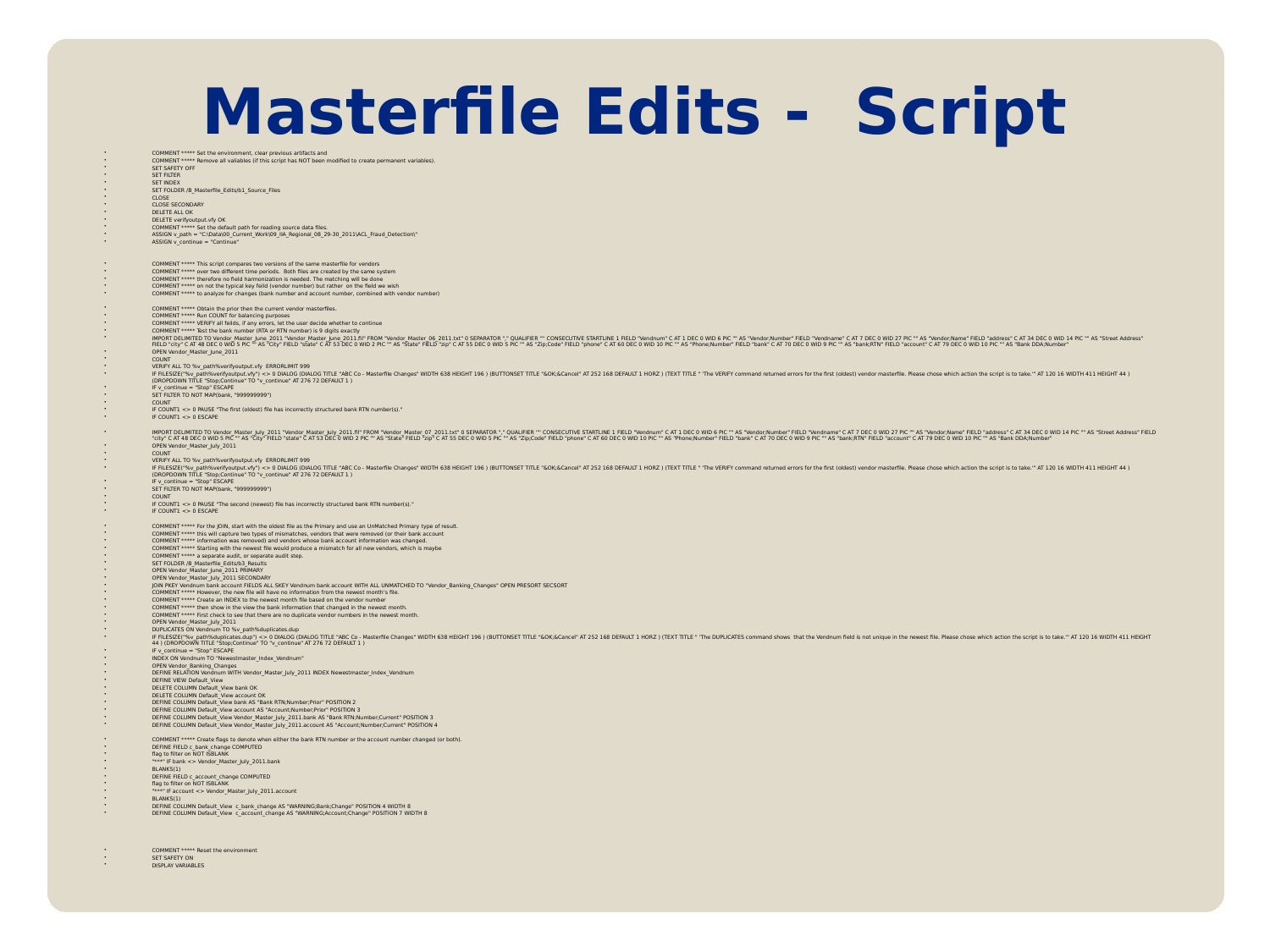

Masterfile Edits -  Script
COMMENT ***** Set the environment, clear previous artifacts and
COMMENT ***** Remove all valiables (if this script has NOT been modified to create permanent variables).
SET SAFETY OFF
SET FILTER
SET INDEX
SET FOLDER /B_Masterfile_Edits/b1_Source_Files
CLOSE
CLOSE SECONDARY
DELETE ALL OK
DELETE verifyoutput.vfy OK
COMMENT ***** Set the default path for reading source data files.
ASSIGN v_path = "C:\Data\00_Current_Work\09_IIA_Regional_08_29-30_2011\ACL_Fraud_Detection\"
ASSIGN v_continue = "Continue"

COMMENT ***** This script compares two versions of the same masterfile for vendors
COMMENT ***** over two different time periods.  Both files are created by the same system
COMMENT ***** therefore no field harmonization is needed. The matching will be done
COMMENT ***** on not the typical key feild (vendor number) but rather  on the field we wish
COMMENT ***** to analyze for changes (bank number and account number, combined with vendor number)

COMMENT ***** Obtain the prior then the current vendor masterfiles.
COMMENT ***** Run COUNT for balancing purposes
COMMENT ***** VERIFY all feilds, if any errors, let the user decide whether to continue
COMMENT ***** Test the bank number (RTA or RTN number) is 9 digits exactly
IMPORT DELIMITED TO Vendor_Master_June_2011 "Vendor_Master_June_2011.fil" FROM "Vendor_Master_06_2011.txt" 0 SEPARATOR "," QUALIFIER '"' CONSECUTIVE STARTLINE 1 FIELD "Vendnum" C AT 1 DEC 0 WID 6 PIC "" AS "Vendor;Number" FIELD "Vendname" C AT 7 DEC 0 WID 27 PIC "" AS "Vendor;Name" FIELD "address" C AT 34 DEC 0 WID 14 PIC "" AS "Street Address" FIELD "city" C AT 48 DEC 0 WID 5 PIC "" AS "City" FIELD "state" C AT 53 DEC 0 WID 2 PIC "" AS "State" FIELD "zip" C AT 55 DEC 0 WID 5 PIC "" AS "Zip;Code" FIELD "phone" C AT 60 DEC 0 WID 10 PIC "" AS "Phone;Number" FIELD "bank" C AT 70 DEC 0 WID 9 PIC "" AS "bank;RTN" FIELD "account" C AT 79 DEC 0 WID 10 PIC "" AS "Bank DDA;Number"
OPEN Vendor_Master_June_2011
COUNT
VERIFY ALL TO %v_path%verifyoutput.vfy  ERRORLIMIT 999
IF FILESIZE("%v_path%verifyoutput.vfy") <> 0 DIALOG (DIALOG TITLE "ABC Co - Masterfile Changes" WIDTH 638 HEIGHT 196 ) (BUTTONSET TITLE "&OK;&Cancel" AT 252 168 DEFAULT 1 HORZ ) (TEXT TITLE " 'The VERIFY command returned errors for the first (oldest) vendor masterfile. Please chose which action the script is to take.'" AT 120 16 WIDTH 411 HEIGHT 44 ) (DROPDOWN TITLE "Stop;Continue" TO "v_continue" AT 276 72 DEFAULT 1 )
IF v_continue = "Stop" ESCAPE
SET FILTER TO NOT MAP(bank, "999999999")
COUNT
IF COUNT1 <> 0 PAUSE "The first (oldest) file has incorrectly structured bank RTN number(s)."
IF COUNT1 <> 0 ESCAPE

IMPORT DELIMITED TO Vendor_Master_July_2011 "Vendor_Master_July_2011.fil" FROM "Vendor_Master_07_2011.txt" 0 SEPARATOR "," QUALIFIER '"' CONSECUTIVE STARTLINE 1 FIELD "Vendnum" C AT 1 DEC 0 WID 6 PIC "" AS "Vendor;Number" FIELD "Vendname" C AT 7 DEC 0 WID 27 PIC "" AS "Vendor;Name" FIELD "address" C AT 34 DEC 0 WID 14 PIC "" AS "Street Address" FIELD "city" C AT 48 DEC 0 WID 5 PIC "" AS "City" FIELD "state" C AT 53 DEC 0 WID 2 PIC "" AS "State" FIELD "zip" C AT 55 DEC 0 WID 5 PIC "" AS "Zip;Code" FIELD "phone" C AT 60 DEC 0 WID 10 PIC "" AS "Phone;Number" FIELD "bank" C AT 70 DEC 0 WID 9 PIC "" AS "bank;RTN" FIELD "account" C AT 79 DEC 0 WID 10 PIC "" AS "Bank DDA;Number"
OPEN Vendor_Master_July_2011
COUNT
VERIFY ALL TO %v_path%verifyoutput.vfy  ERRORLIMIT 999
IF FILESIZE("%v_path%verifyoutput.vfy") <> 0 DIALOG (DIALOG TITLE "ABC Co - Masterfile Changes" WIDTH 638 HEIGHT 196 ) (BUTTONSET TITLE "&OK;&Cancel" AT 252 168 DEFAULT 1 HORZ ) (TEXT TITLE " 'The VERIFY command returned errors for the first (oldest) vendor masterfile. Please chose which action the script is to take.'" AT 120 16 WIDTH 411 HEIGHT 44 ) (DROPDOWN TITLE "Stop;Continue" TO "v_continue" AT 276 72 DEFAULT 1 )
IF v_continue = "Stop" ESCAPE
SET FILTER TO NOT MAP(bank, "999999999")
COUNT
IF COUNT1 <> 0 PAUSE "The second (newest) file has incorrectly structured bank RTN number(s)."
IF COUNT1 <> 0 ESCAPE

COMMENT ***** For the JOIN, start with the oldest file as the Primary and use an UnMatched Primary type of result.
COMMENT ***** this will capture two types of mismatches, vendors that were removed (or their bank account
COMMENT ***** information was removed) and vendors whose bank account information was changed.
COMMENT ***** Starting with the newest file would produce a mismatch for all new vendors, which is maybe
COMMENT ***** a separate audit, or separate audit step.
SET FOLDER /B_Masterfile_Edits/b3_Results
OPEN Vendor_Master_June_2011 PRIMARY
OPEN Vendor_Master_July_2011 SECONDARY
JOIN PKEY Vendnum bank account FIELDS ALL SKEY Vendnum bank account WITH ALL UNMATCHED TO "Vendor_Banking_Changes" OPEN PRESORT SECSORT
COMMENT ***** However, the new file will have no information from the newest month's file.
COMMENT ***** Create an INDEX to the newest month file based on the vendor number
COMMENT ***** then show in the view the bank information that changed in the newest month.
COMMENT ***** First check to see that there are no duplicate vendor numbers in the newest month.
OPEN Vendor_Master_July_2011
DUPLICATES ON Vendnum TO %v_path%duplicates.dup
IF FILESIZE("%v_path%duplicates.dup") <> 0 DIALOG (DIALOG TITLE "ABC Co - Masterfile Changes" WIDTH 638 HEIGHT 196 ) (BUTTONSET TITLE "&OK;&Cancel" AT 252 168 DEFAULT 1 HORZ ) (TEXT TITLE " 'The DUPLICATES command shows  that the Vendnum field is not unique in the newest file. Please chose which action the script is to take.'" AT 120 16 WIDTH 411 HEIGHT 44 ) (DROPDOWN TITLE "Stop;Continue" TO "v_continue" AT 276 72 DEFAULT 1 )
IF v_continue = "Stop" ESCAPE
INDEX ON Vendnum TO "Newestmaster_Index_Vendnum"
OPEN Vendor_Banking_Changes
DEFINE RELATION Vendnum WITH Vendor_Master_July_2011 INDEX Newestmaster_Index_Vendnum
DEFINE VIEW Default_View
DELETE COLUMN Default_View bank OK
DELETE COLUMN Default_View account OK
DEFINE COLUMN Default_View bank AS "Bank RTN;Number;Prior" POSITION 2
DEFINE COLUMN Default_View account AS "Account;Number;Prior" POSITION 3
DEFINE COLUMN Default_View Vendor_Master_July_2011.bank AS "Bank RTN;Number;Current" POSITION 3
DEFINE COLUMN Default_View Vendor_Master_July_2011.account AS "Account;Number;Current" POSITION 4

COMMENT ***** Create flags to denote when either the bank RTN number or the account number changed (or both).
DEFINE FIELD c_bank_change COMPUTED
flag to filter on NOT ISBLANK
"***" IF bank <> Vendor_Master_July_2011.bank
BLANKS(1)
DEFINE FIELD c_account_change COMPUTED
flag to filter on NOT ISBLANK
"***" IF account <> Vendor_Master_July_2011.account
BLANKS(1)
DEFINE COLUMN Default_View  c_bank_change AS "WARNING;Bank;Change" POSITION 4 WIDTH 8
DEFINE COLUMN Default_View  c_account_change AS "WARNING;Account;Change" POSITION 7 WIDTH 8

COMMENT ***** Reset the environment
SET SAFETY ON
DISPLAY VARIABLES